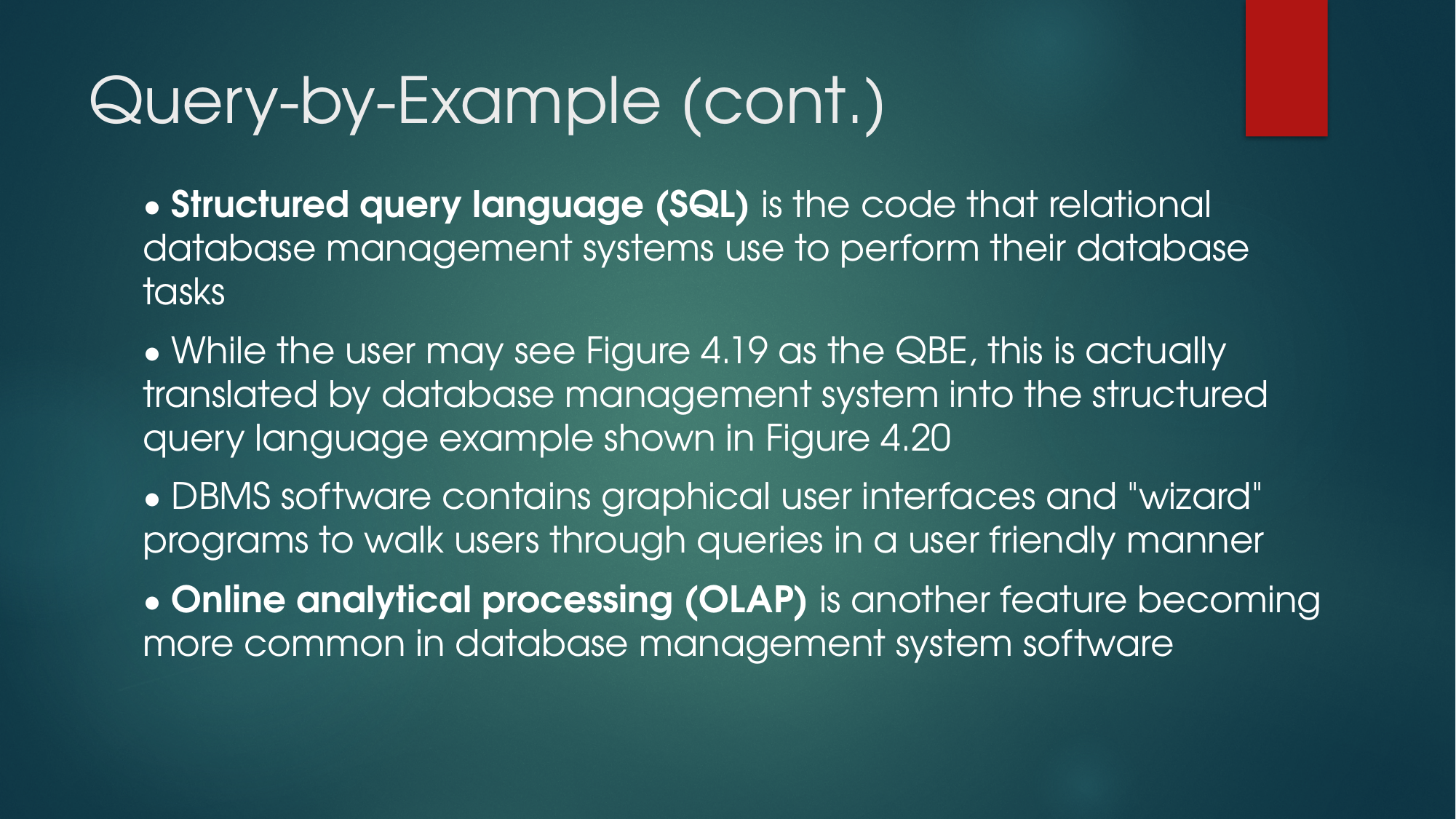

# Query-by-Example (cont.)
• Structured query language (SQL) is the code that relational database management systems use to perform their database tasks
• While the user may see Figure 4.19 as the QBE, this is actually translated by database management system into the structured query language example shown in Figure 4.20
• DBMS software contains graphical user interfaces and "wizard" programs to walk users through queries in a user friendly manner
• Online analytical processing (OLAP) is another feature becoming more common in database management system software